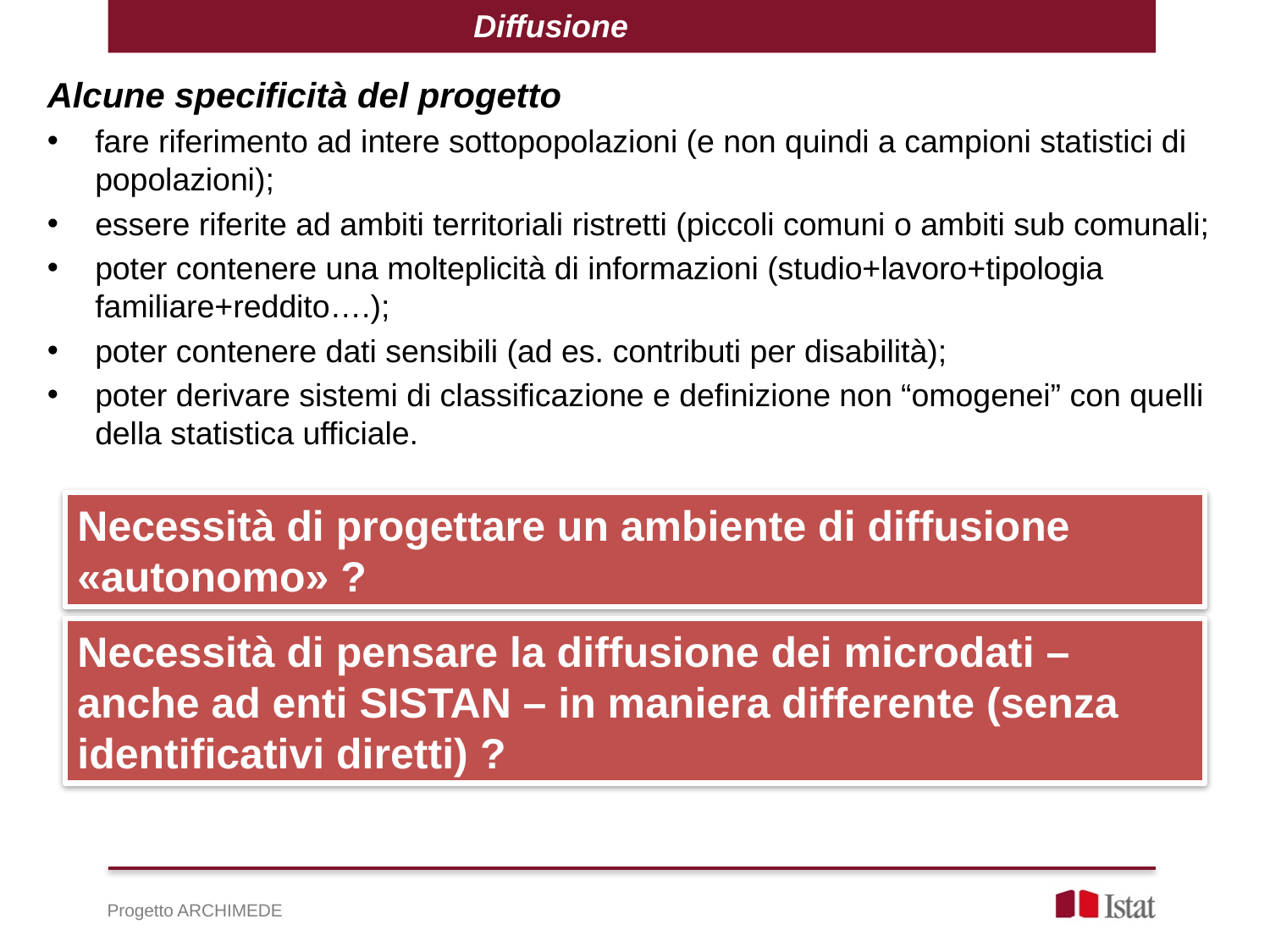

Diffusione
Alcune specificità del progetto
fare riferimento ad intere sottopopolazioni (e non quindi a campioni statistici di popolazioni);
essere riferite ad ambiti territoriali ristretti (piccoli comuni o ambiti sub comunali;
poter contenere una molteplicità di informazioni (studio+lavoro+tipologia familiare+reddito….);
poter contenere dati sensibili (ad es. contributi per disabilità);
poter derivare sistemi di classificazione e definizione non “omogenei” con quelli della statistica ufficiale.
Necessità di progettare un ambiente di diffusione «autonomo» ?
Necessità di pensare la diffusione dei microdati – anche ad enti SISTAN – in maniera differente (senza identificativi diretti) ?
Progetto ARCHIMEDE